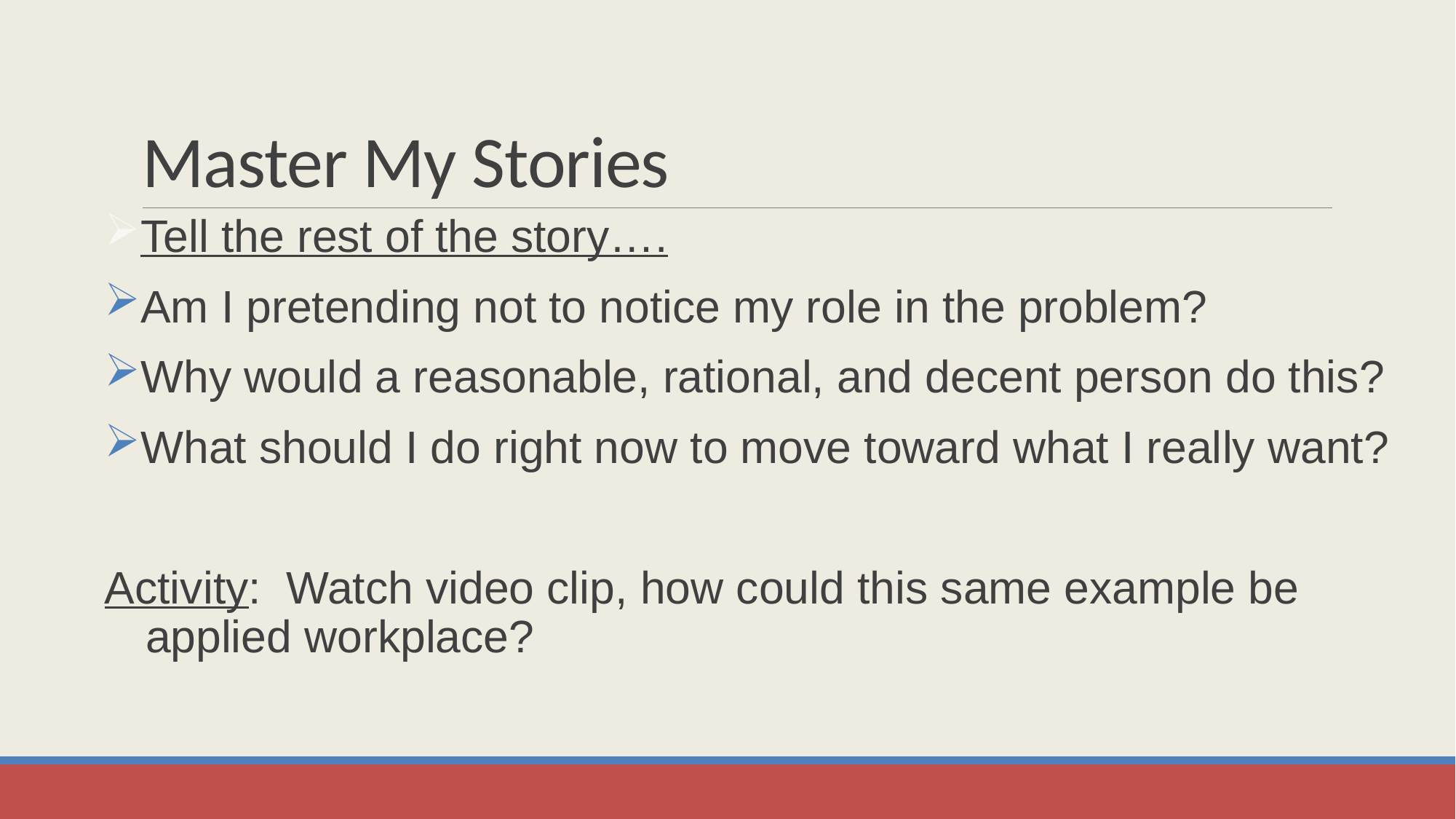

# Master My Stories
Tell the rest of the story….
Am I pretending not to notice my role in the problem?
Why would a reasonable, rational, and decent person do this?
What should I do right now to move toward what I really want?

Activity:  Watch video clip, how could this same example be applied workplace?